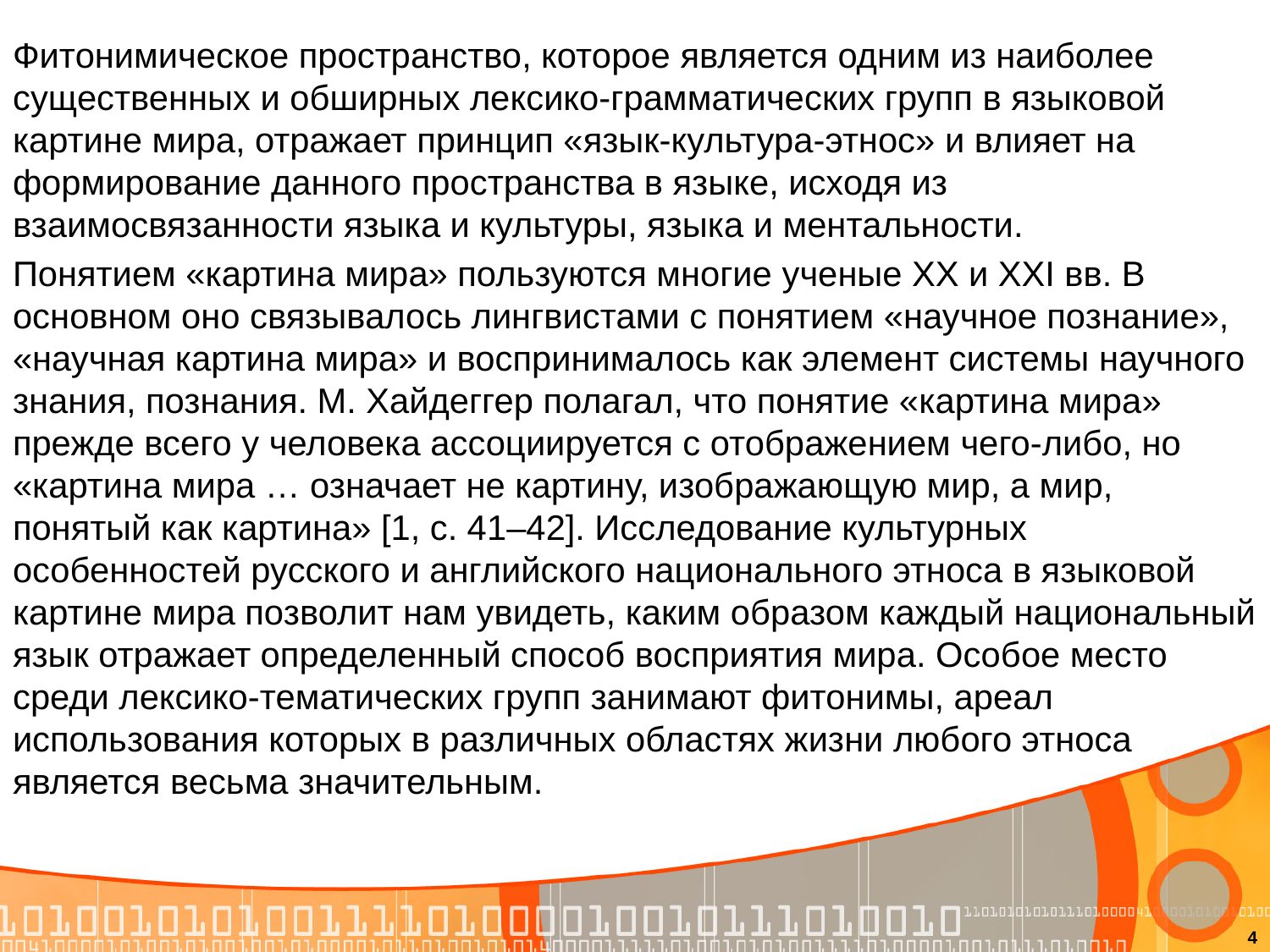

Фитонимическое пространство, которое является одним из наиболее существенных и обширных лексико-грамматических групп в языковой картине мира, отражает принцип «язык-культура-этнос» и влияет на формирование данного пространства в языке, исходя из взаимосвязанности языка и культуры, языка и ментальности.
Понятием «картина мира» пользуются многие ученые XX и ХХI вв. В основном оно связывалось лингвистами с понятием «научное познание», «научная картина мира» и воспринималось как элемент системы научного знания, познания. М. Хайдеггер полагал, что понятие «картина мира» прежде всего у человека ассоциируется с отображением чего-либо, но «картина мира … означает не картину, изображающую мир, а мир, понятый как картина» [1, с. 41–42]. Исследование культурных особенностей русского и английского национального этноса в языковой картине мира позволит нам увидеть, каким образом каждый национальный язык отражает определенный способ восприятия мира. Особое место среди лексико-тематических групп занимают фитонимы, ареал использования которых в различных областях жизни любого этноса является весьма значительным.
4